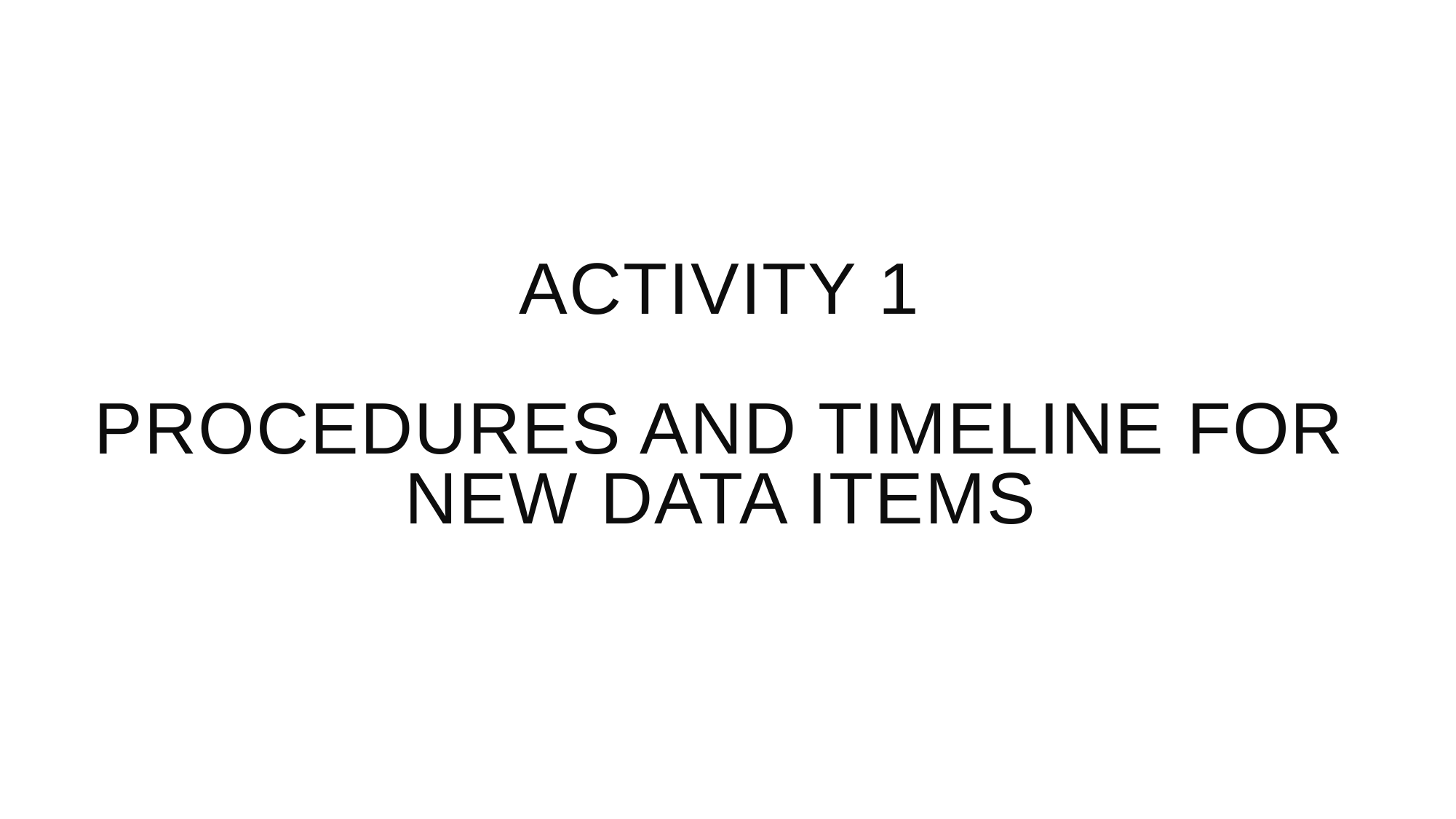

# Activity 1 Procedures and timeline for new data Items